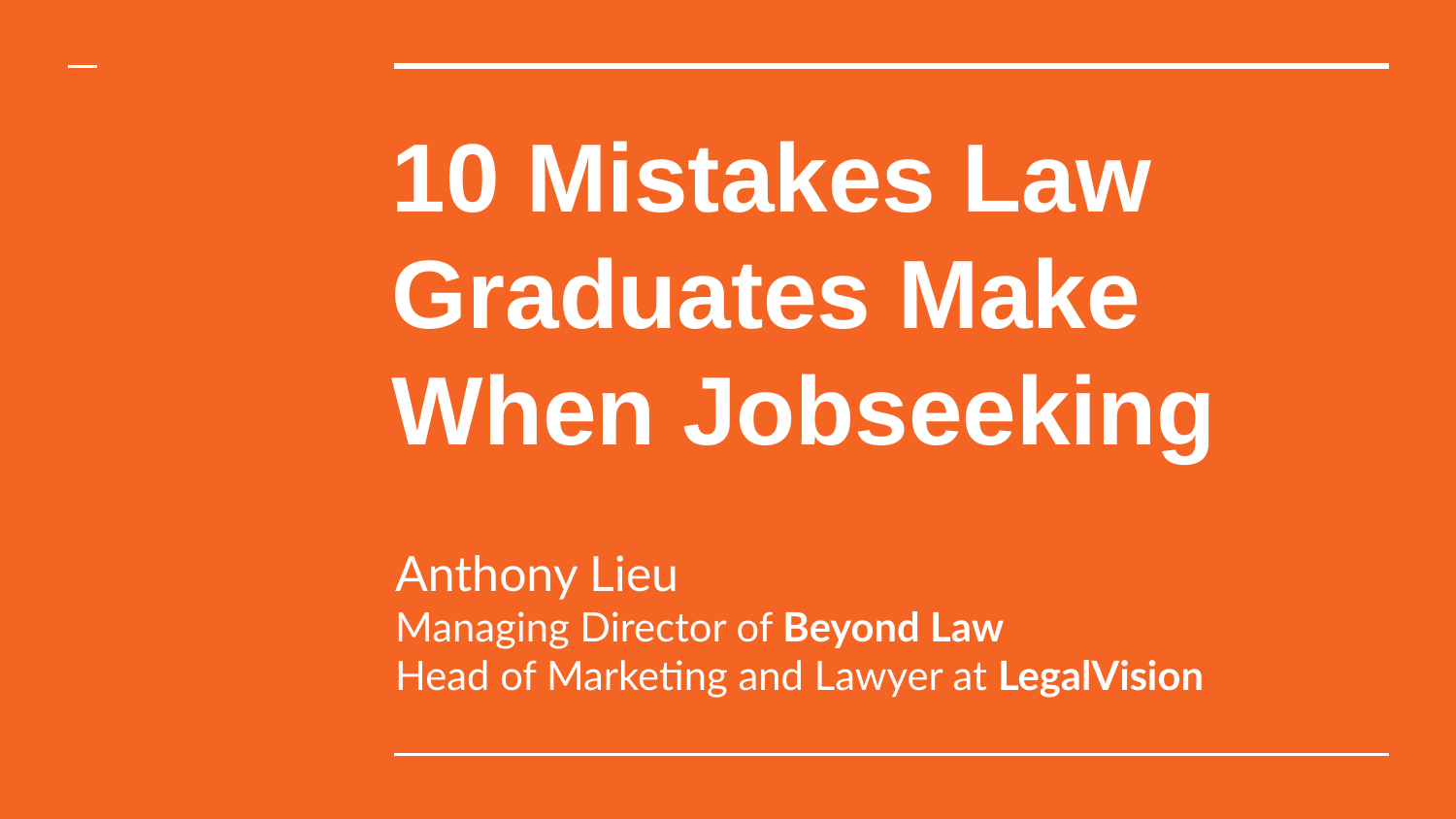

# 10 Mistakes Law Graduates Make When Jobseeking
Anthony Lieu
Managing Director of Beyond Law
Head of Marketing and Lawyer at LegalVision